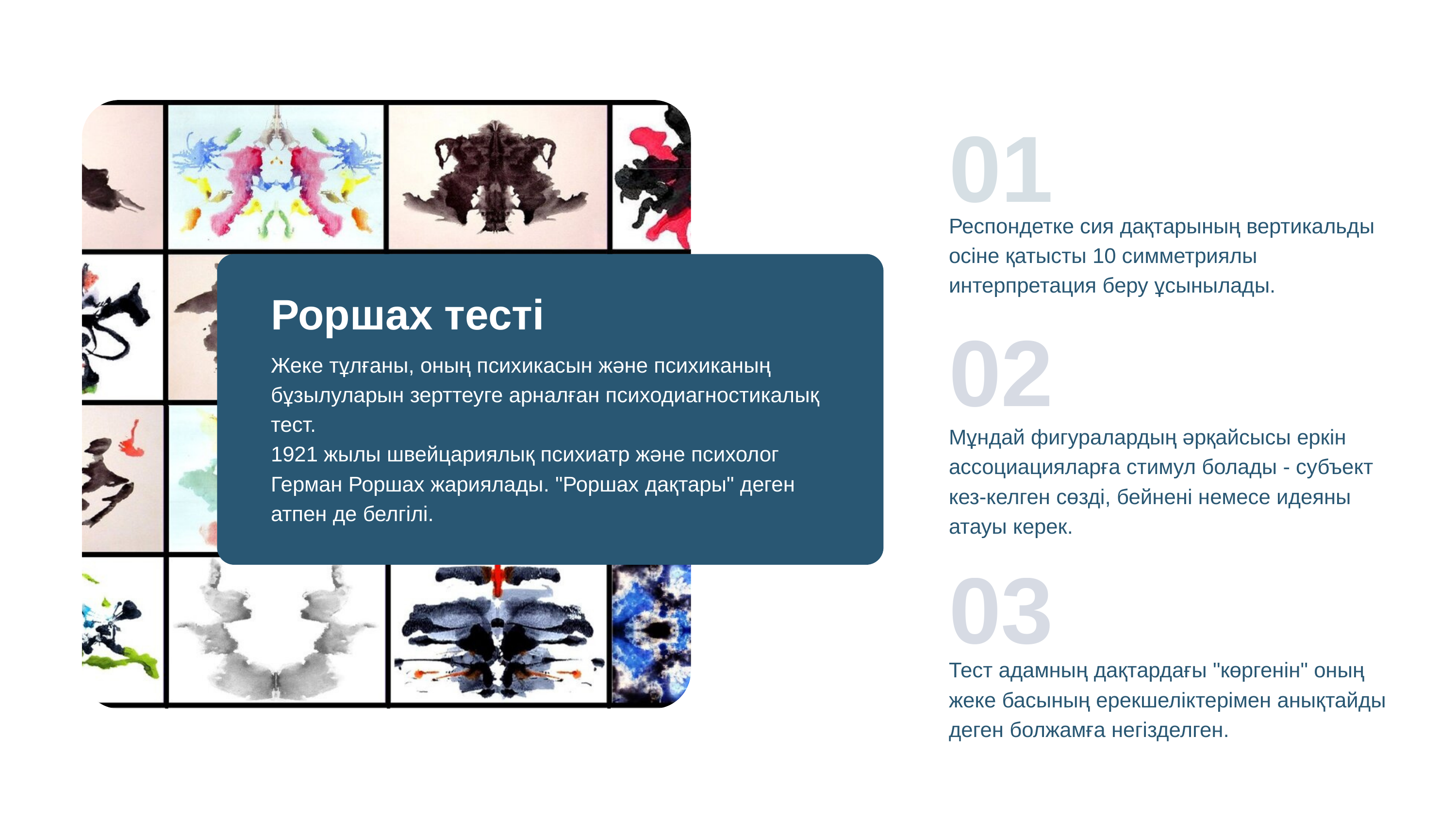

01

Респондетке сия дақтарының вертикальды осіне қатысты 10 симметриялы интерпретация беру ұсынылады.

Роршах тесті
02
Жеке тұлғаны, оның психикасын және психиканың бұзылуларын зерттеуге арналған психодиагностикалық тест.
1921 жылы швейцариялық психиатр және психолог Герман Роршах жариялады. "Роршах дақтары" деген атпен де белгілі.

Мұндай фигуралардың әрқайсысы еркін ассоциацияларға стимул болады - субъект кез-келген сөзді, бейнені немесе идеяны атауы керек.
03
Тест адамның дақтардағы "көргенін" оның жеке басының ерекшеліктерімен анықтайды деген болжамға негізделген.